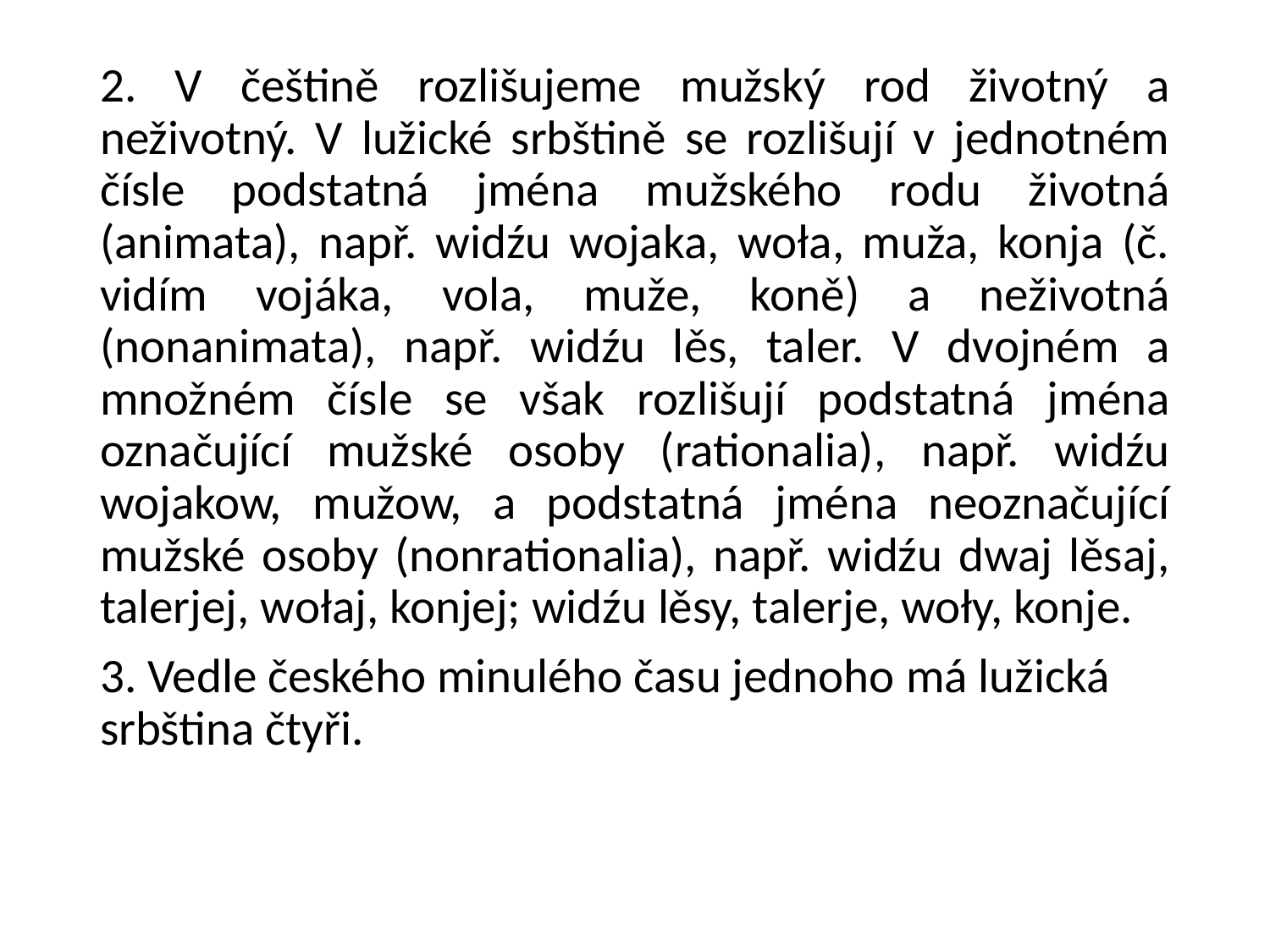

2. V češtině rozlišujeme mužský rod životný a neživotný. V lužické srbštině se rozlišují v jednotném čísle podstatná jména mužského rodu životná (animata), např. widźu wojaka, woła, muža, konja (č. vidím vojáka, vola, muže, koně) a neživotná (nonanimata), např. widźu lěs, taler. V dvojném a množném čísle se však rozlišují podstatná jména označující mužské osoby (rationalia), např. widźu wojakow, mužow, a podstatná jména neoznačující mužské osoby (nonrationalia), např. widźu dwaj lěsaj, talerjej, wołaj, konjej; widźu lěsy, talerje, woły, konje.
3. Vedle českého minulého času jednoho má lužická srbština čtyři.